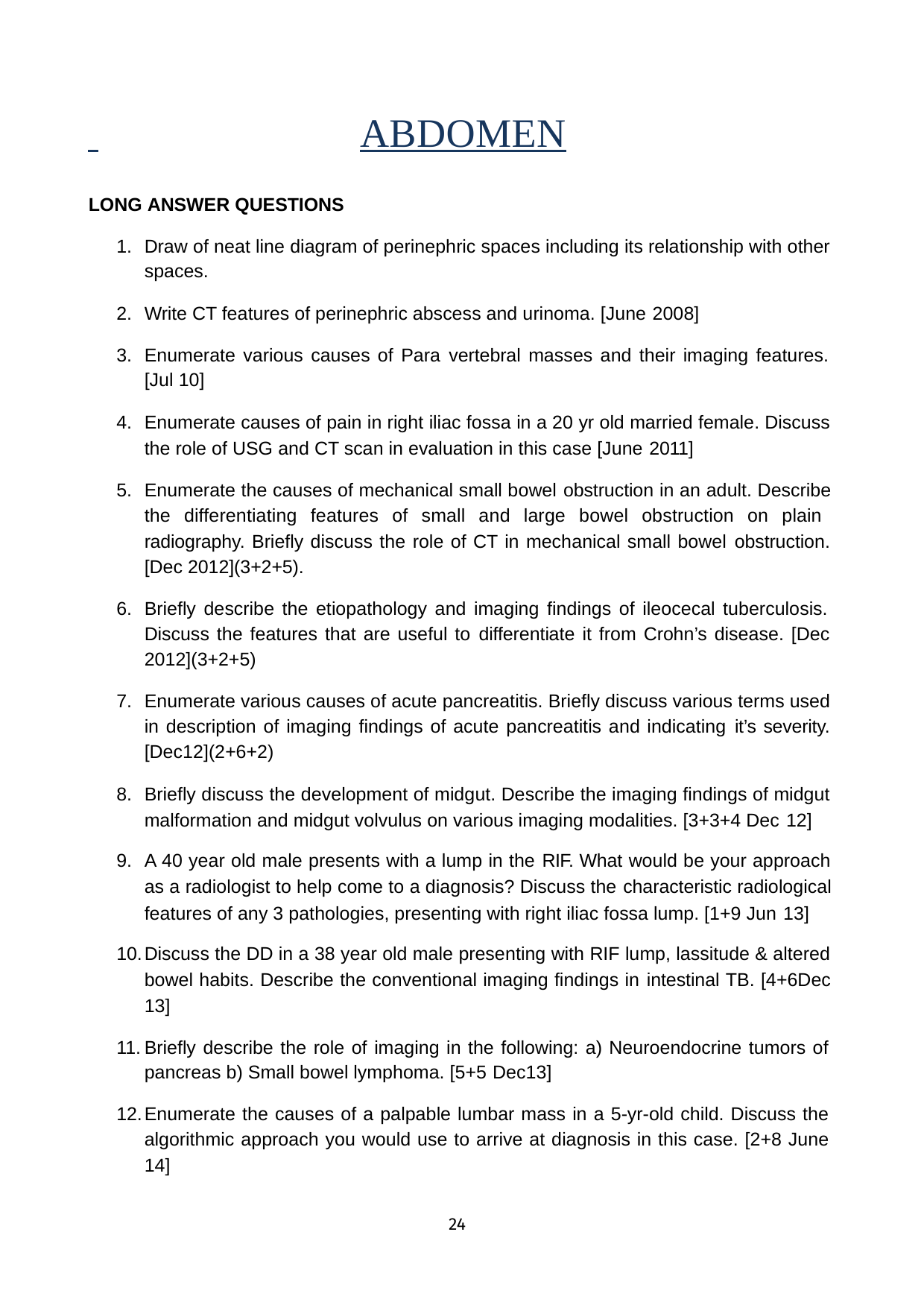

# ABDOMEN
LONG ANSWER QUESTIONS
Draw of neat line diagram of perinephric spaces including its relationship with other  spaces.

Write CT features of perinephric abscess and urinoma. [June 2008]
Enumerate various causes of Para vertebral masses and their imaging features.  [Jul 10]
Enumerate causes of pain in right iliac fossa in a 20 yr old married female. Discuss  the role of USG and CT scan in evaluation in this case [June 2011]
Enumerate the causes of mechanical small bowel obstruction in an adult. Describe  the differentiating features of small and large bowel obstruction on plain  radiography. Briefly discuss the role of CT in mechanical small bowel obstruction.  [Dec 2012](3+2+5).
Briefly describe the etiopathology and imaging findings of ileocecal tuberculosis.  Discuss the features that are useful to differentiate it from Crohn’s disease. [Dec  2012](3+2+5)
Enumerate various causes of acute pancreatitis. Briefly discuss various terms used  in description of imaging findings of acute pancreatitis and indicating it’s severity.  [Dec12](2+6+2)
Briefly discuss the development of midgut. Describe the imaging findings of midgut  malformation and midgut volvulus on various imaging modalities. [3+3+4 Dec 12]
A 40 year old male presents with a lump in the RIF. What would be your approach  as a radiologist to help come to a diagnosis? Discuss the characteristic radiological  features of any 3 pathologies, presenting with right iliac fossa lump. [1+9 Jun 13]
Discuss the DD in a 38 year old male presenting with RIF lump, lassitude & altered  bowel habits. Describe the conventional imaging findings in intestinal TB. [4+6Dec  13]
Briefly describe the role of imaging in the following: a) Neuroendocrine tumors of  pancreas b) Small bowel lymphoma. [5+5 Dec13]
Enumerate the causes of a palpable lumbar mass in a 5-yr-old child. Discuss the  algorithmic approach you would use to arrive at diagnosis in this case. [2+8 June  14]
24